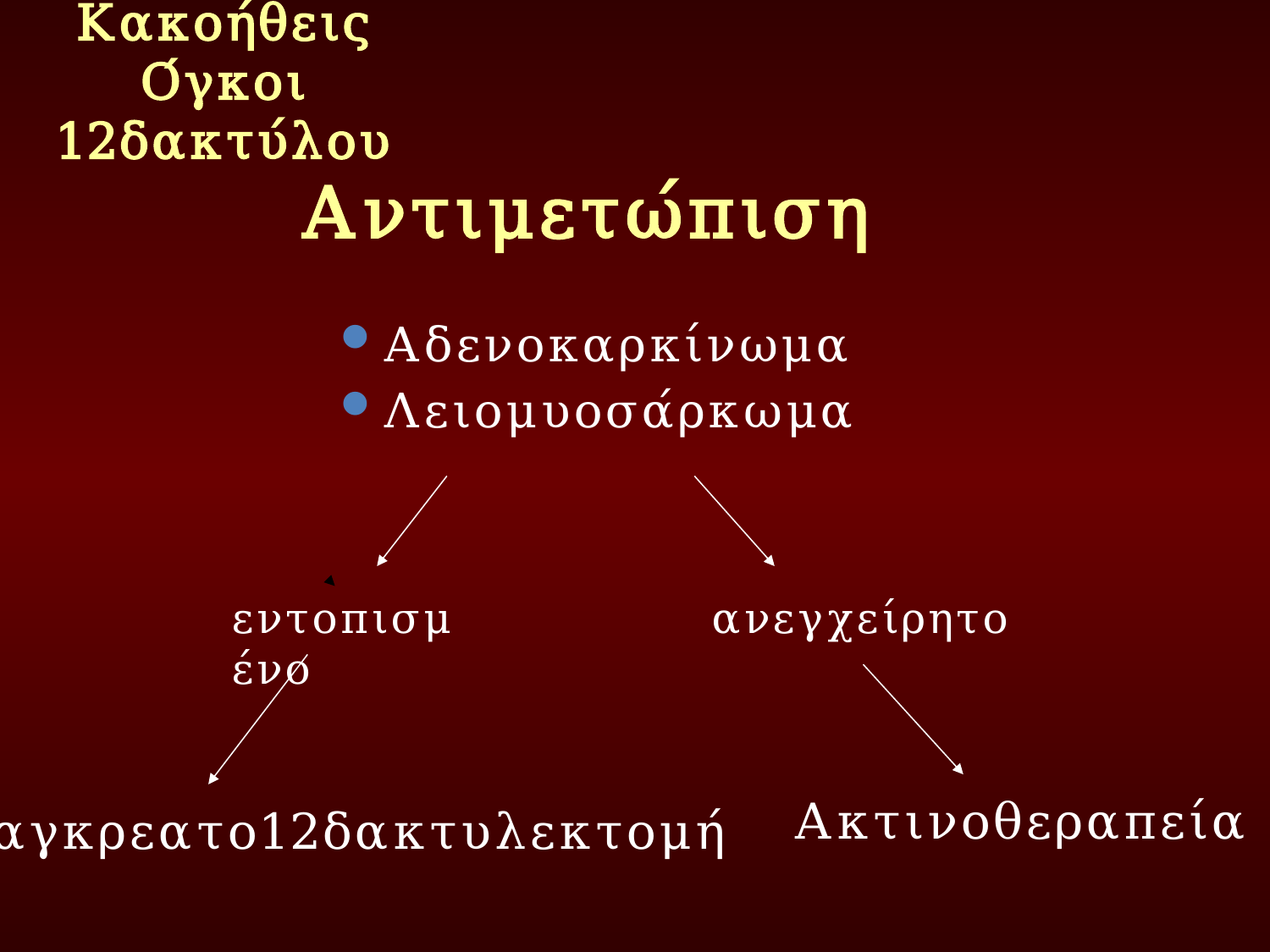

Κακοήθεις Όγκοι 12δακτύλου
# Αντιμετώπιση
Αδενοκαρκίνωμα
Λειομυοσάρκωμα

εντοπισμένο
ανεγχείρητο

Ακτινοθεραπεία
Παγκρεατο12δακτυλεκτομή